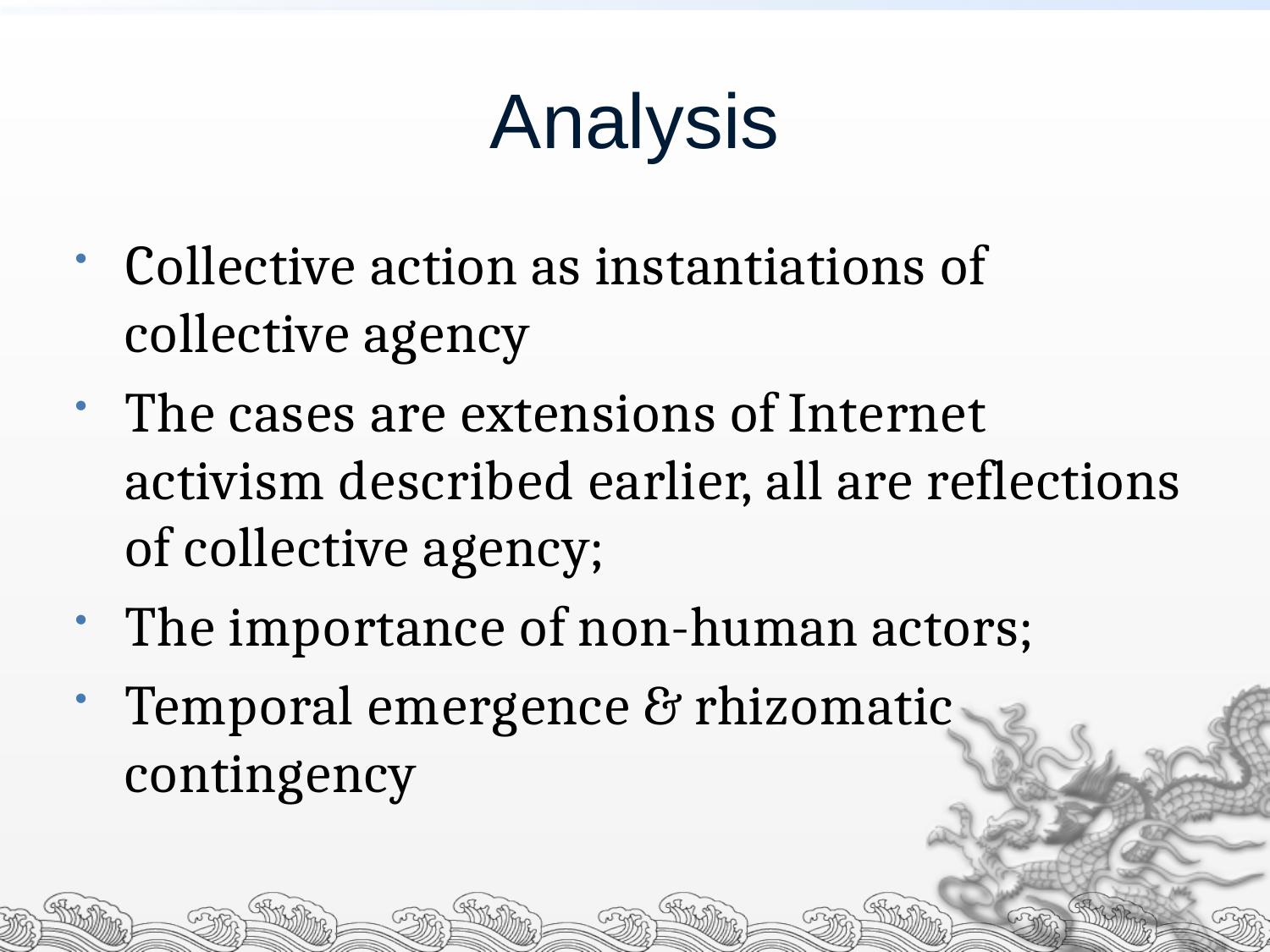

# Analysis
Collective action as instantiations of collective agency
The cases are extensions of Internet activism described earlier, all are reflections of collective agency;
The importance of non-human actors;
Temporal emergence & rhizomatic contingency